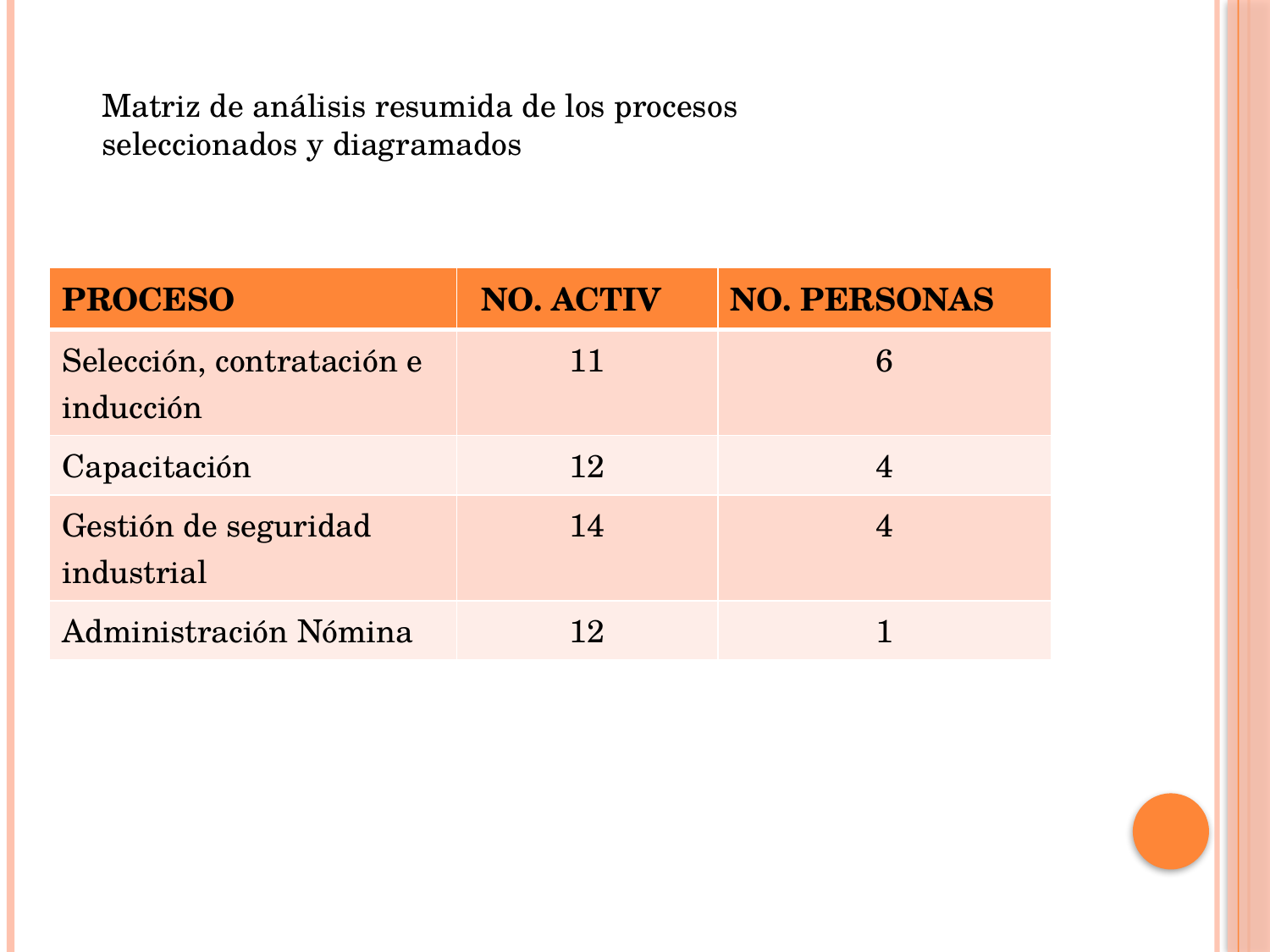

Matriz de análisis resumida de los procesos seleccionados y diagramados
| PROCESO | NO. ACTIV | NO. PERSONAS |
| --- | --- | --- |
| Selección, contratación e inducción | 11 | 6 |
| Capacitación | 12 | 4 |
| Gestión de seguridad industrial | 14 | 4 |
| Administración Nómina | 12 | 1 |